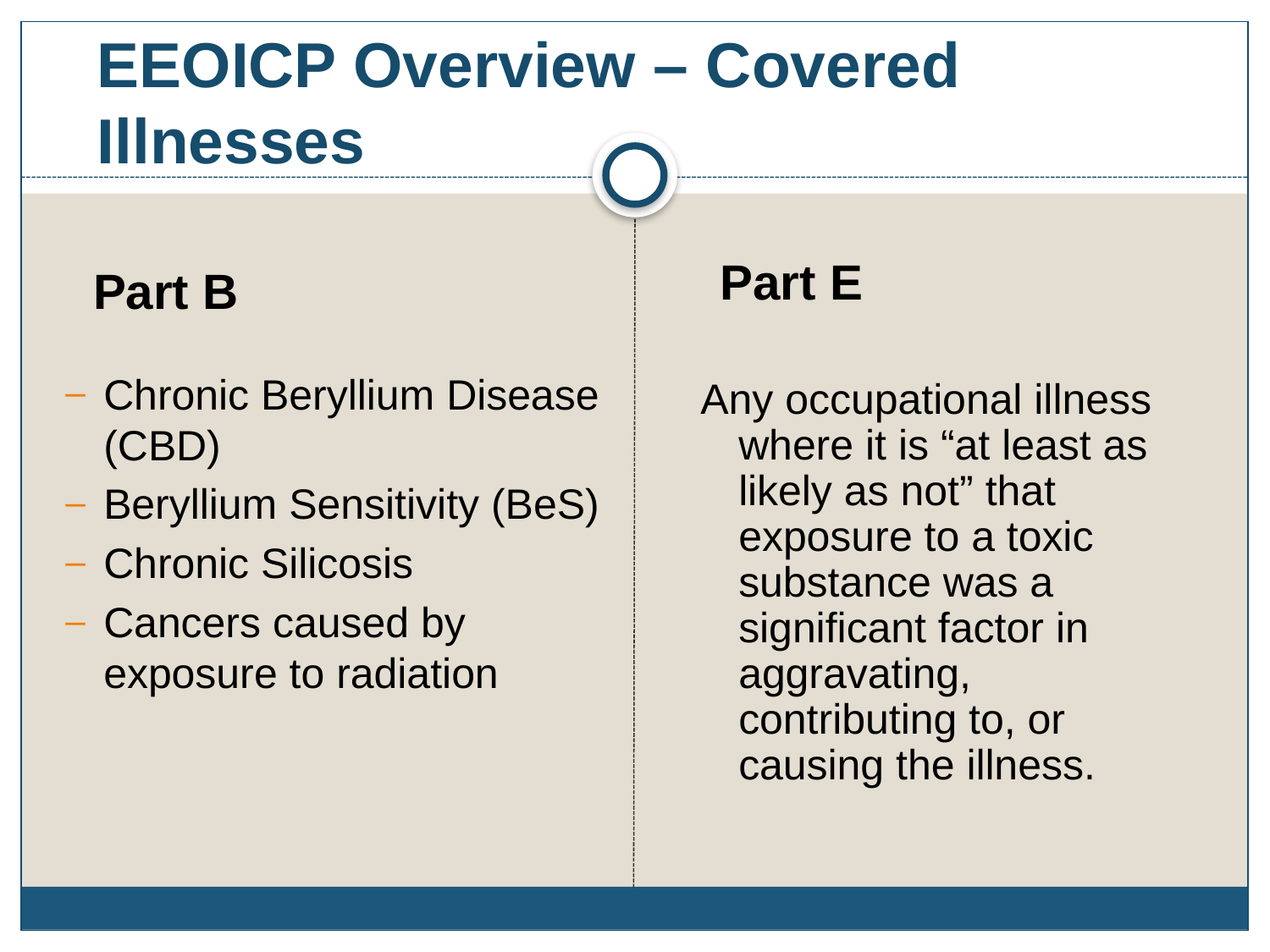

# EEOICP Overview – Covered Illnesses
 Part E

Any occupational illness where it is “at least as likely as not” that exposure to a toxic substance was a significant factor in  aggravating, contributing to, or causing the illness.

  Part B

Chronic Beryllium Disease (CBD)
Beryllium Sensitivity (BeS)
Chronic Silicosis
Cancers caused by exposure to radiation